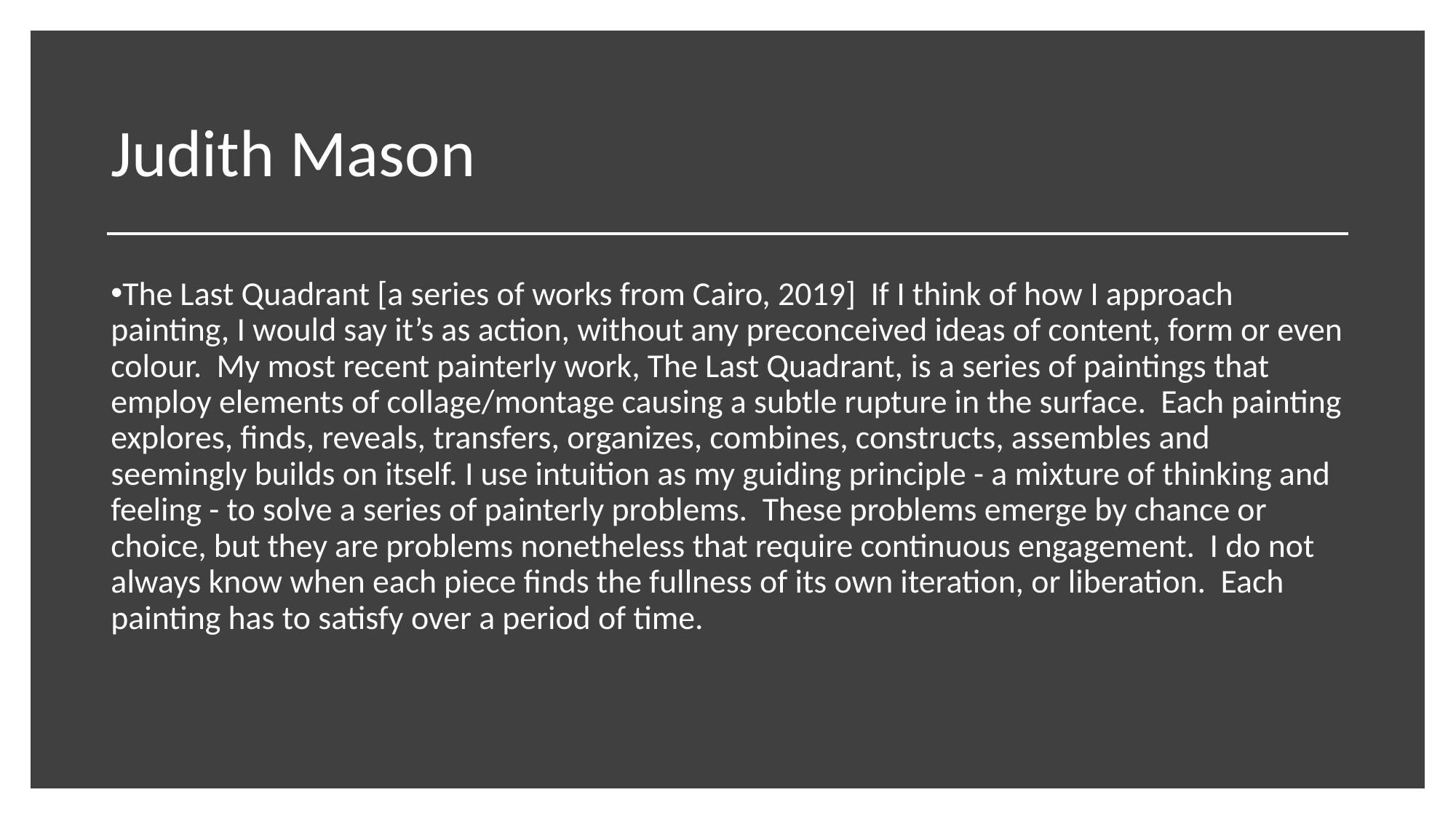

Judith Mason
The Last Quadrant [a series of works from Cairo, 2019]  If I think of how I approach painting, I would say it’s as action, without any preconceived ideas of content, form or even colour.  My most recent painterly work, The Last Quadrant, is a series of paintings that employ elements of collage/montage causing a subtle rupture in the surface.  Each painting explores, finds, reveals, transfers, organizes, combines, constructs, assembles and seemingly builds on itself. I use intuition as my guiding principle - a mixture of thinking and feeling - to solve a series of painterly problems.  These problems emerge by chance or choice, but they are problems nonetheless that require continuous engagement.  I do not always know when each piece finds the fullness of its own iteration, or liberation.  Each painting has to satisfy over a period of time.